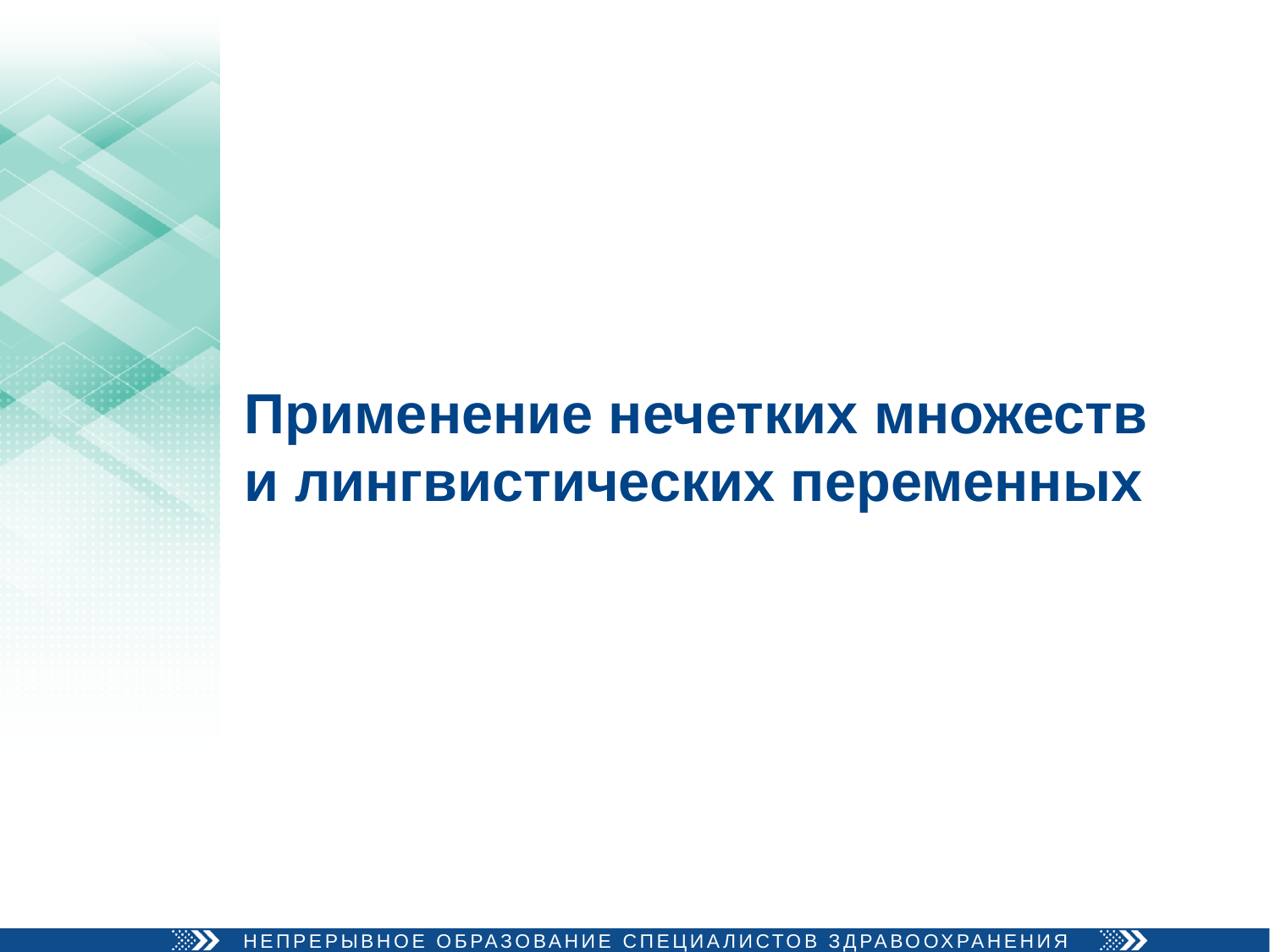

# Применение нечетких множеств и лингвистических переменных